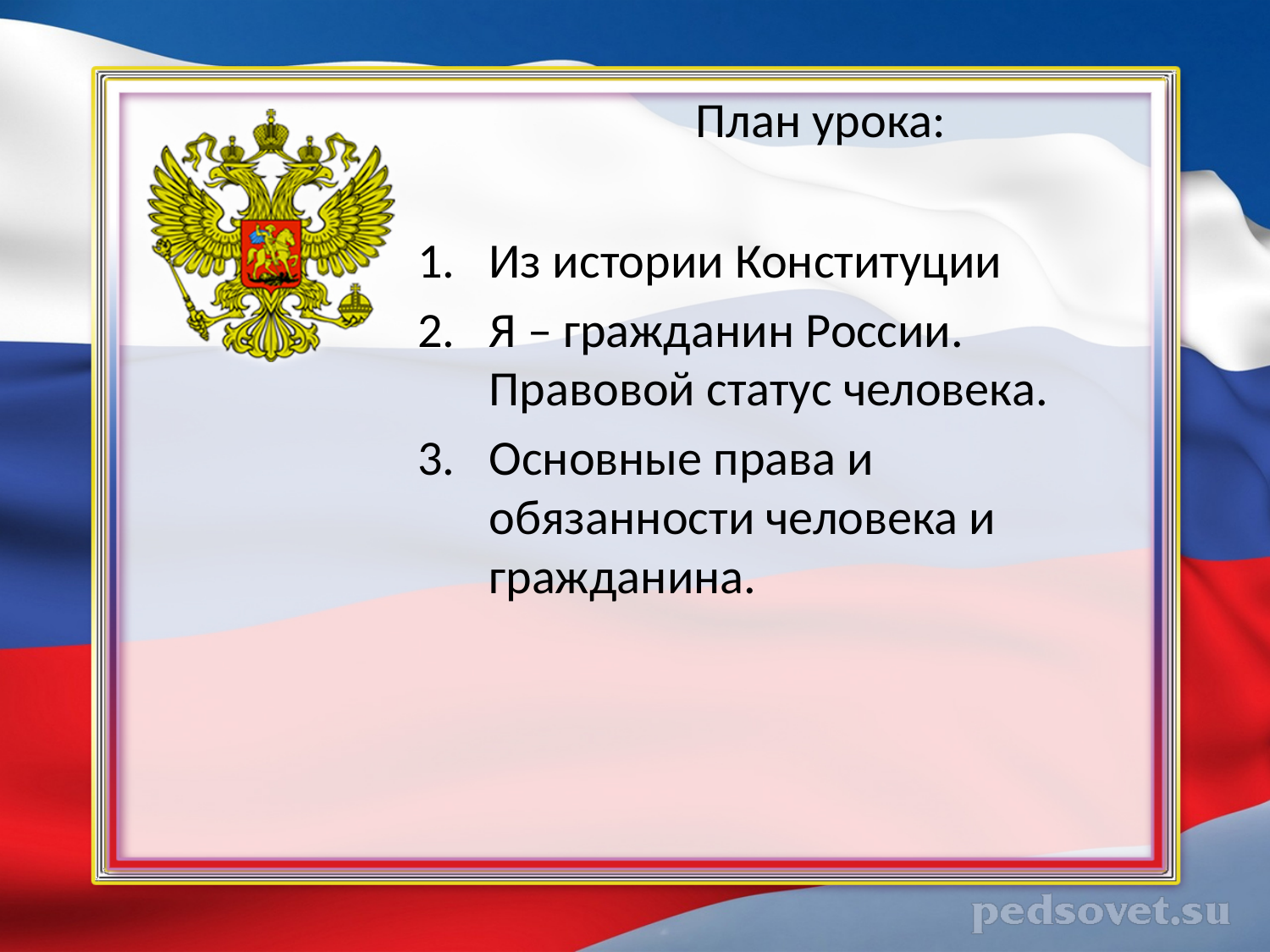

# План урока:
Из истории Конституции
Я – гражданин России. Правовой статус человека.
Основные права и обязанности человека и гражданина.